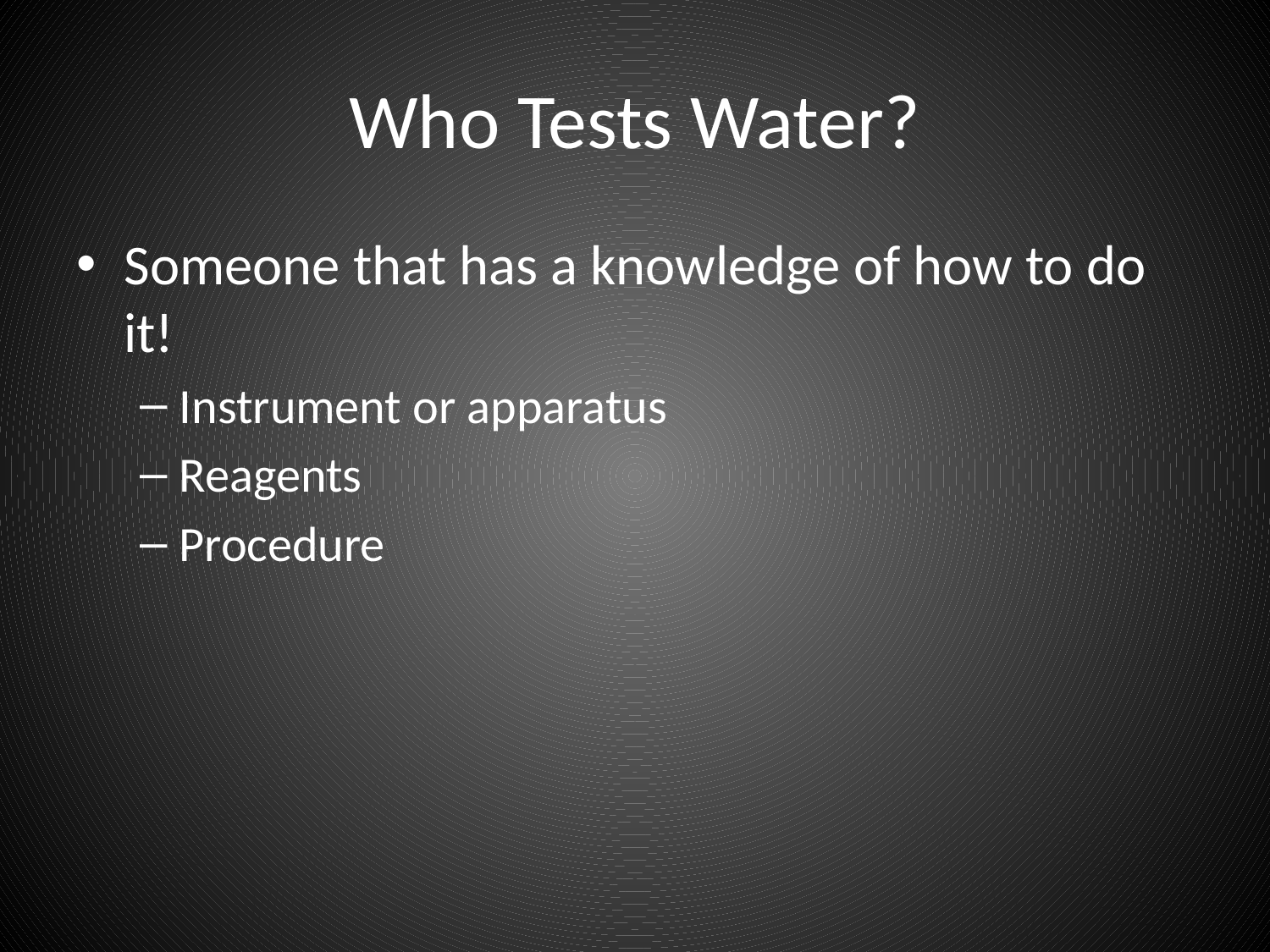

# Who Tests Water?
Someone that has a knowledge of how to do it!
Instrument or apparatus
Reagents
Procedure